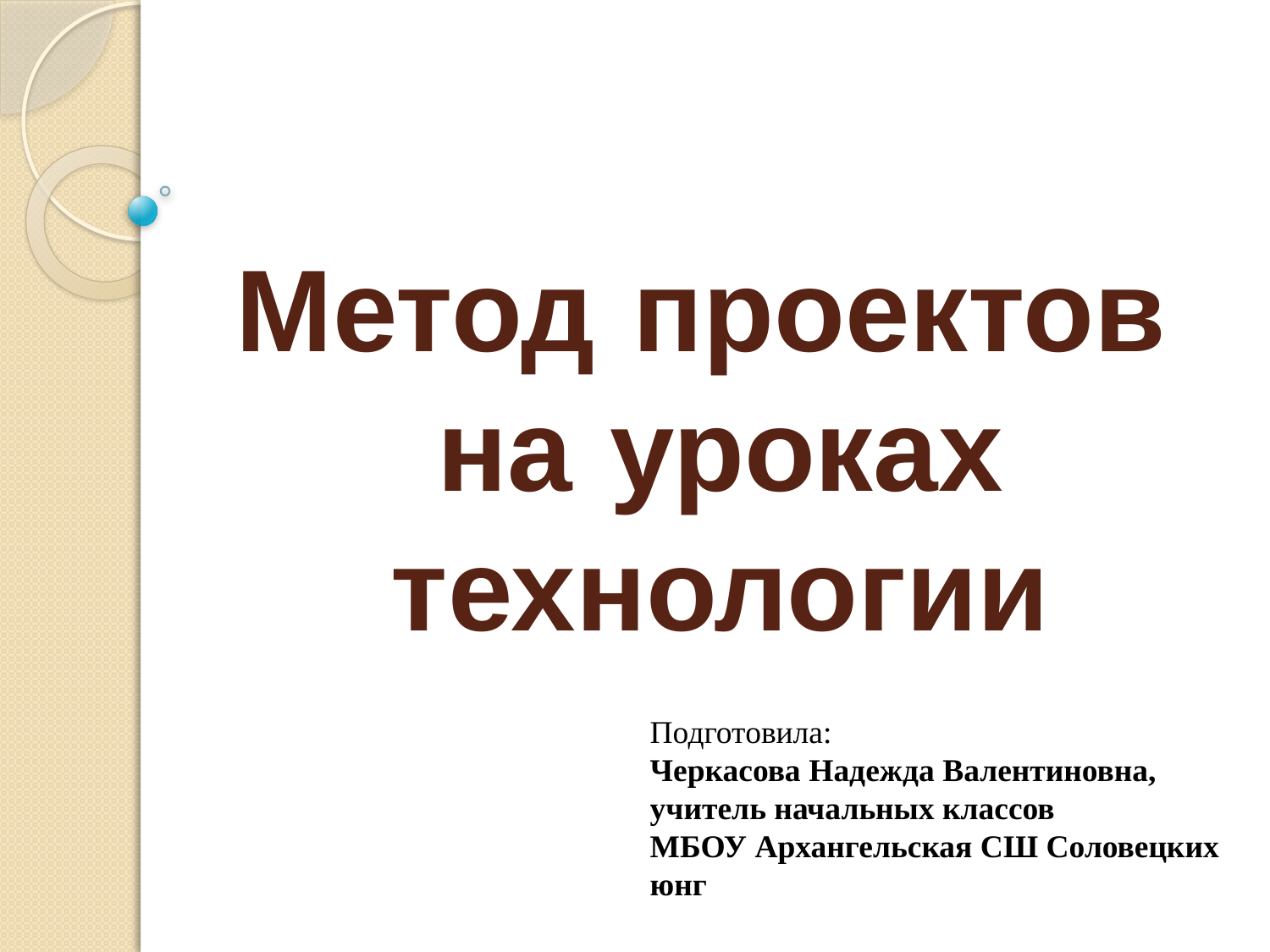

# Метод проектов на уроках технологии
Подготовила:
Черкасова Надежда Валентиновна,
учитель начальных классов
МБОУ Архангельская СШ Соловецких юнг